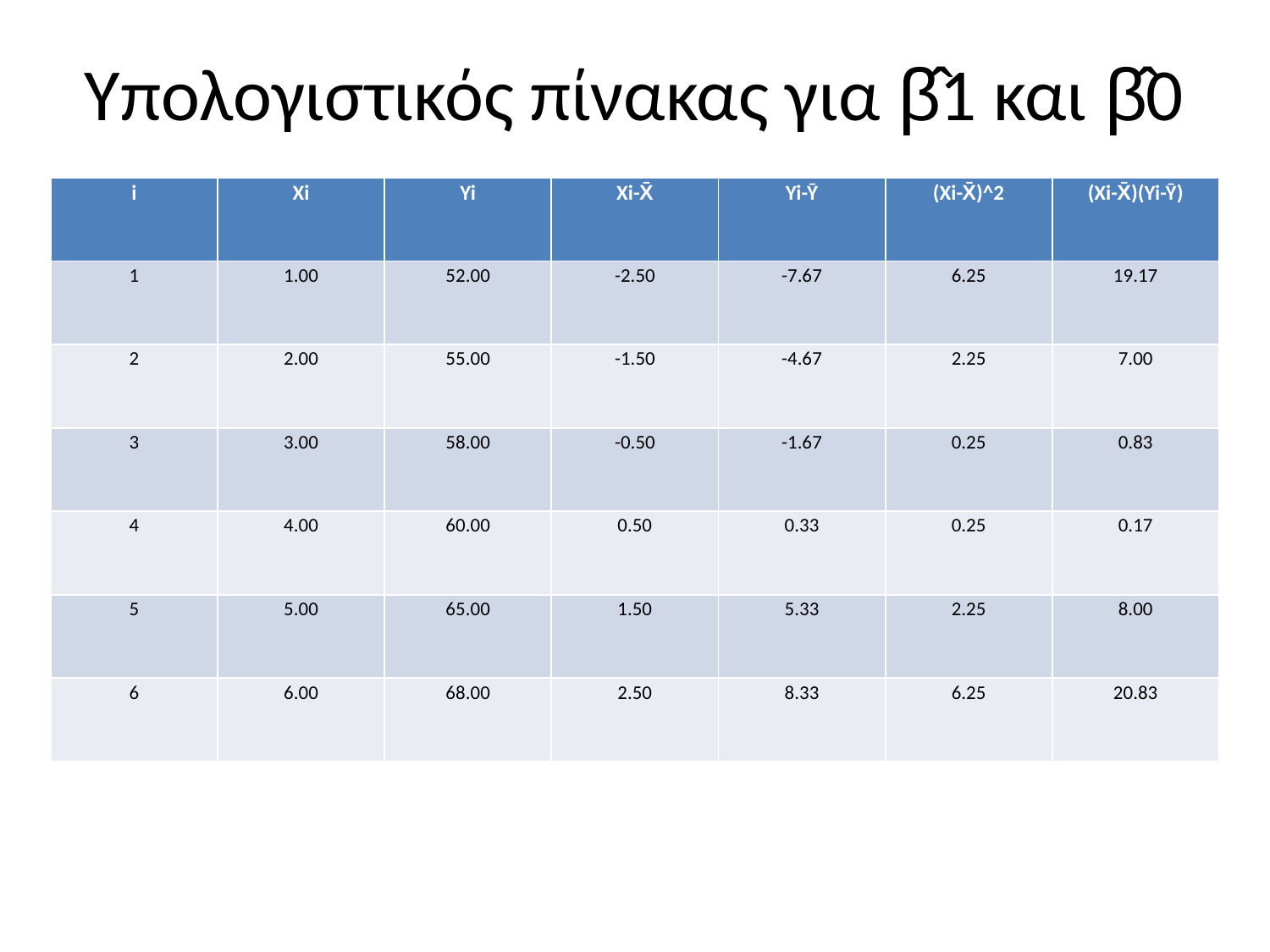

# Υπολογιστικός πίνακας για β̂1 και β̂0
| i | Xi | Yi | Xi-X̄ | Yi-Ȳ | (Xi-X̄)^2 | (Xi-X̄)(Yi-Ȳ) |
| --- | --- | --- | --- | --- | --- | --- |
| 1 | 1.00 | 52.00 | -2.50 | -7.67 | 6.25 | 19.17 |
| 2 | 2.00 | 55.00 | -1.50 | -4.67 | 2.25 | 7.00 |
| 3 | 3.00 | 58.00 | -0.50 | -1.67 | 0.25 | 0.83 |
| 4 | 4.00 | 60.00 | 0.50 | 0.33 | 0.25 | 0.17 |
| 5 | 5.00 | 65.00 | 1.50 | 5.33 | 2.25 | 8.00 |
| 6 | 6.00 | 68.00 | 2.50 | 8.33 | 6.25 | 20.83 |